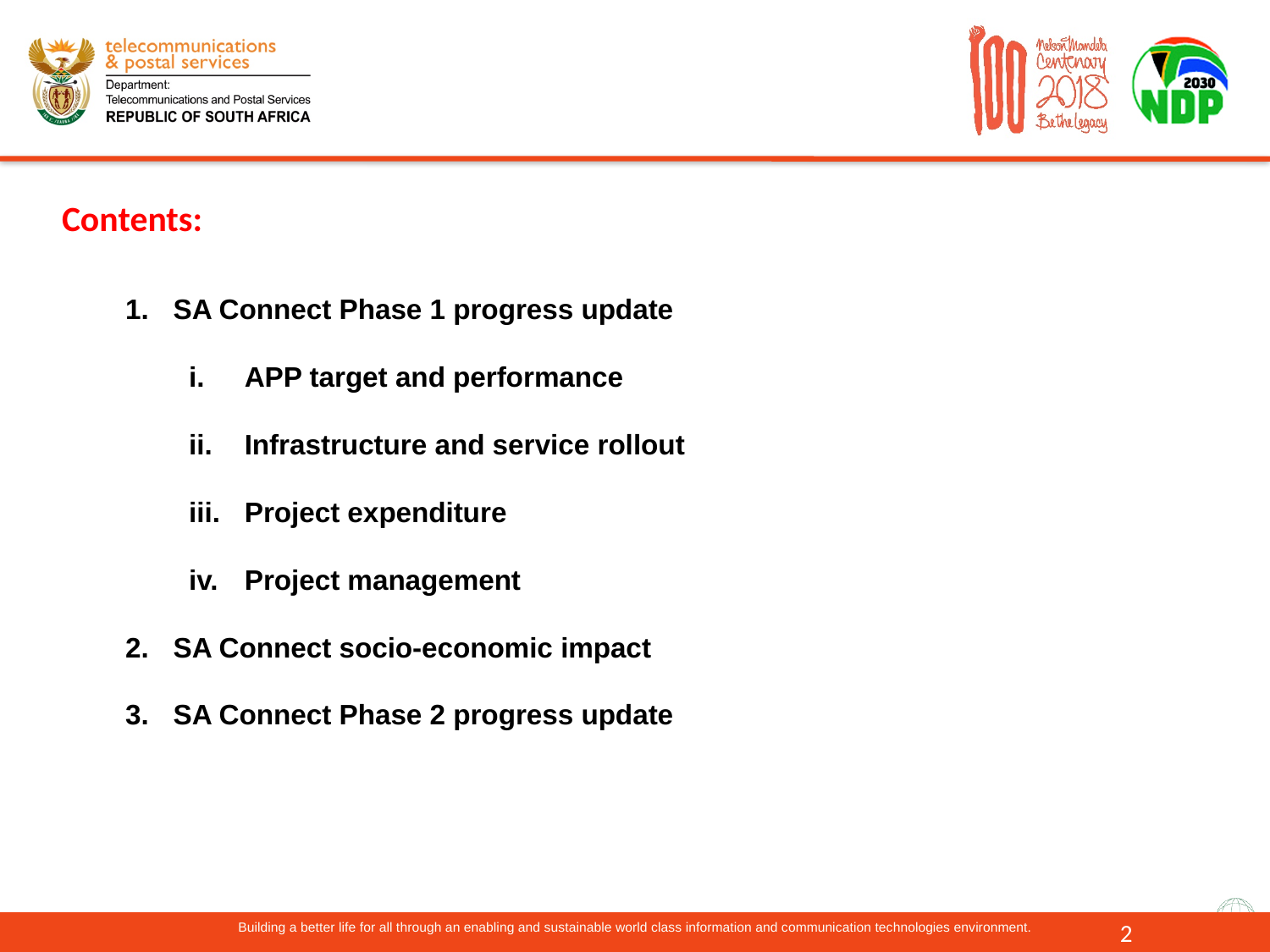

Contents:
SA Connect Phase 1 progress update
APP target and performance
Infrastructure and service rollout
Project expenditure
Project management
SA Connect socio-economic impact
SA Connect Phase 2 progress update

2